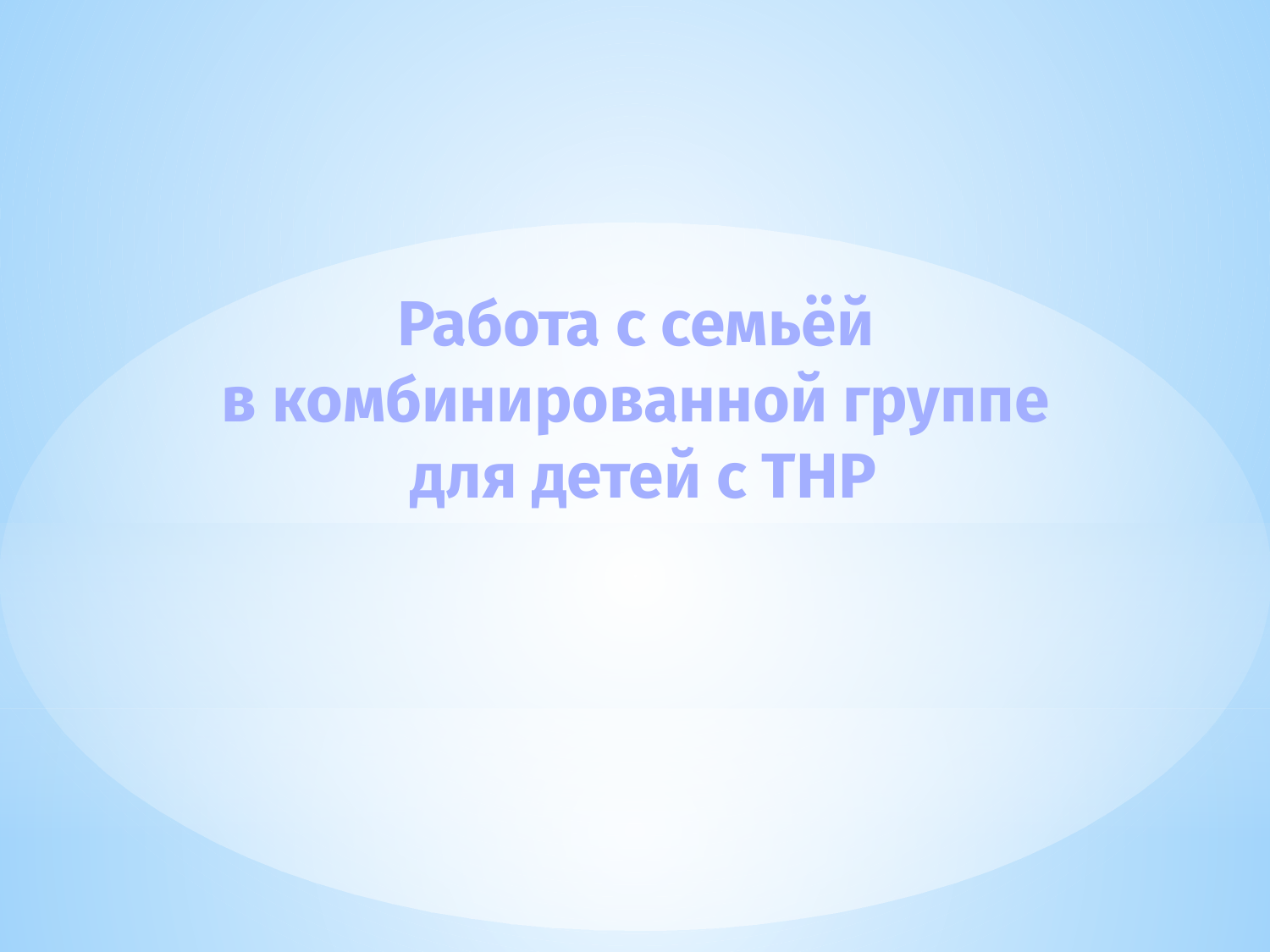

Работа с семьёй
в комбинированной группе
для детей с ТНР